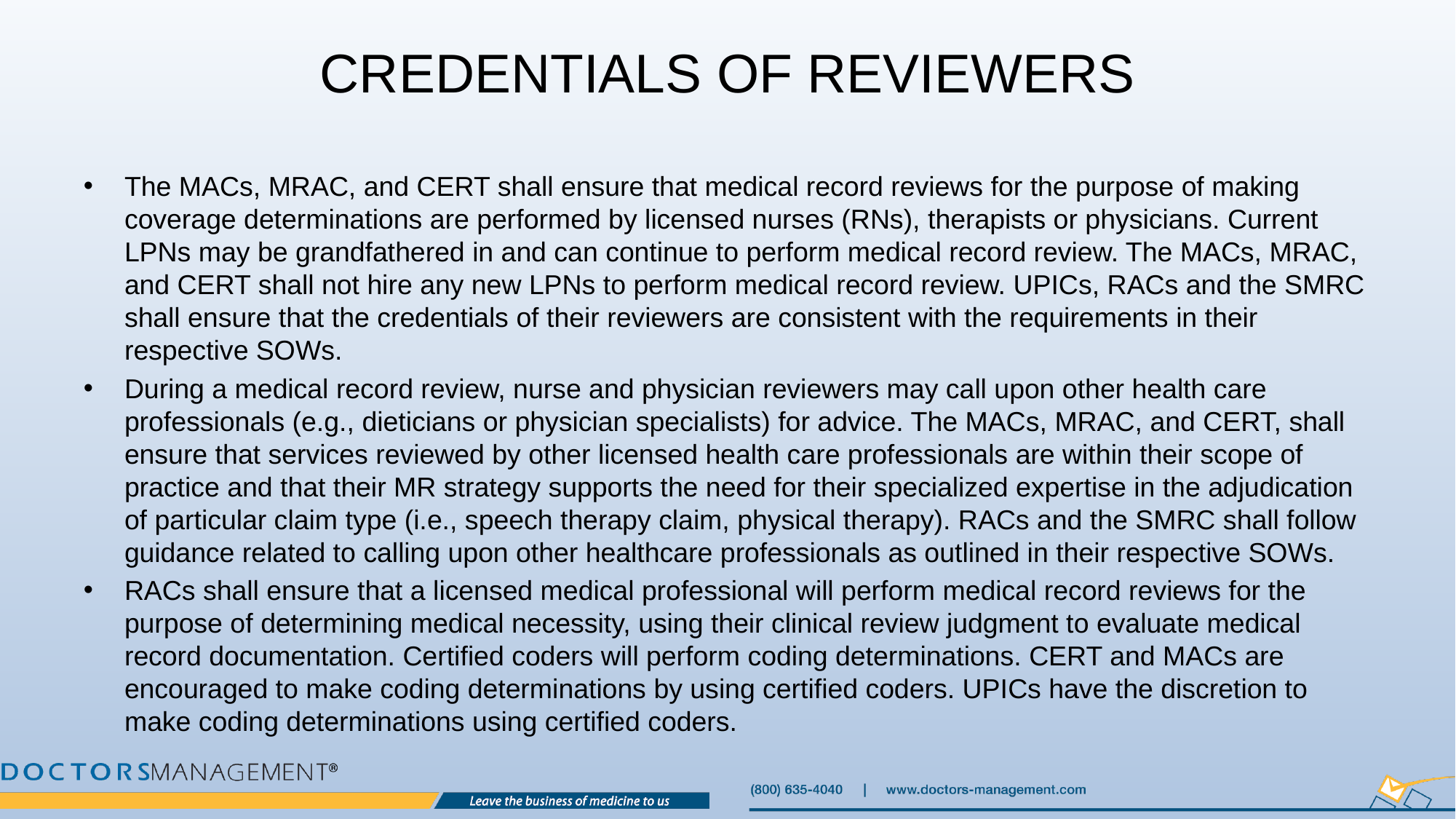

# Credentials of Reviewers
The MACs, MRAC, and CERT shall ensure that medical record reviews for the purpose of making coverage determinations are performed by licensed nurses (RNs), therapists or physicians. Current LPNs may be grandfathered in and can continue to perform medical record review. The MACs, MRAC, and CERT shall not hire any new LPNs to perform medical record review. UPICs, RACs and the SMRC shall ensure that the credentials of their reviewers are consistent with the requirements in their respective SOWs.
During a medical record review, nurse and physician reviewers may call upon other health care professionals (e.g., dieticians or physician specialists) for advice. The MACs, MRAC, and CERT, shall ensure that services reviewed by other licensed health care professionals are within their scope of practice and that their MR strategy supports the need for their specialized expertise in the adjudication of particular claim type (i.e., speech therapy claim, physical therapy). RACs and the SMRC shall follow guidance related to calling upon other healthcare professionals as outlined in their respective SOWs.
RACs shall ensure that a licensed medical professional will perform medical record reviews for the purpose of determining medical necessity, using their clinical review judgment to evaluate medical record documentation. Certified coders will perform coding determinations. CERT and MACs are encouraged to make coding determinations by using certified coders. UPICs have the discretion to make coding determinations using certified coders.